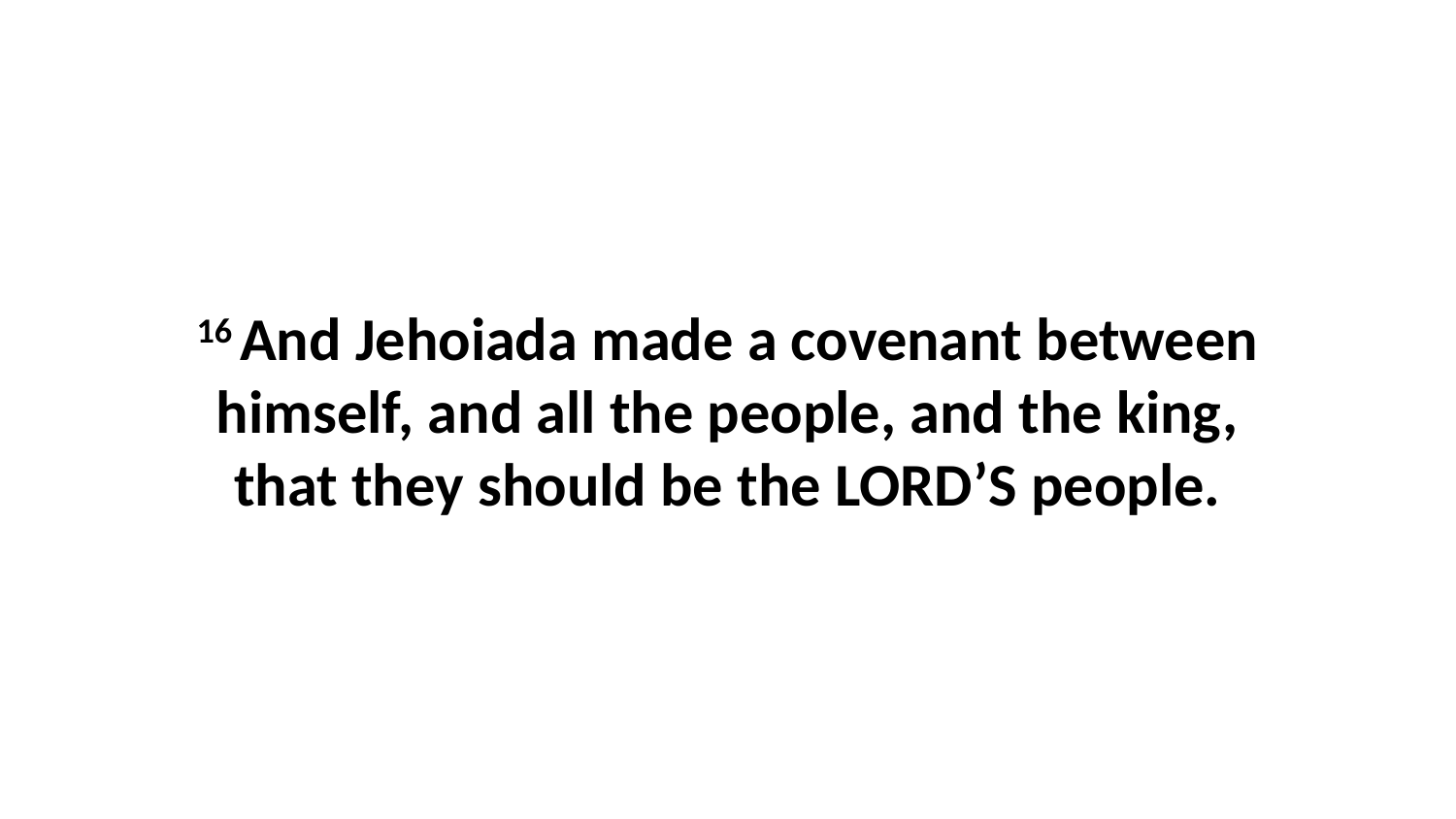

16 And Jehoiada made a covenant between himself, and all the people, and the king, that they should be the LORD’S people.